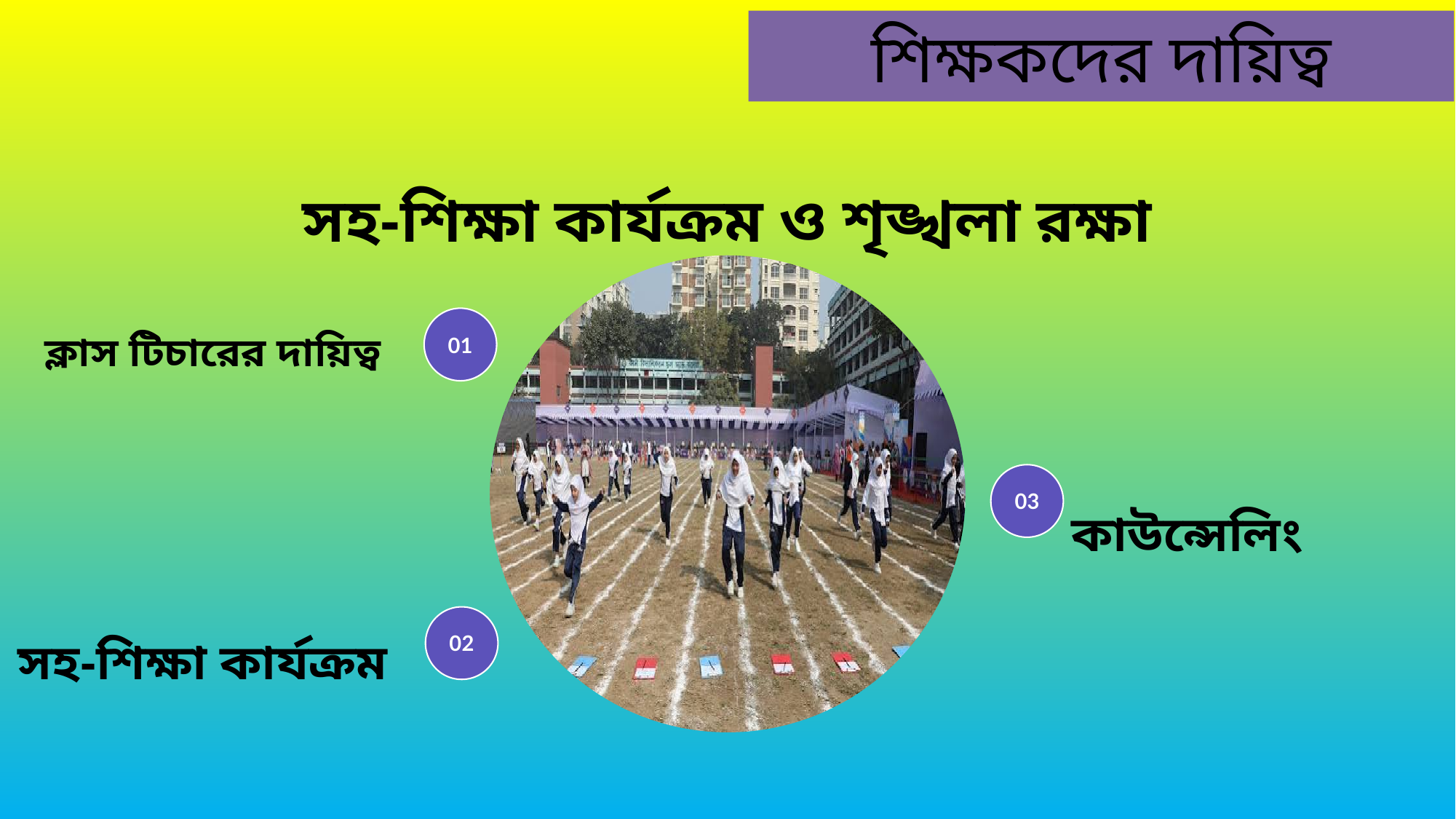

শিক্ষকদের দায়িত্ব
সহ-শিক্ষা কার্যক্রম ও শৃঙ্খলা রক্ষা

ক্লাস টিচারের দায়িত্ব
01
03
কাউন্সেলিং
সহ-শিক্ষা কার্যক্রম
02